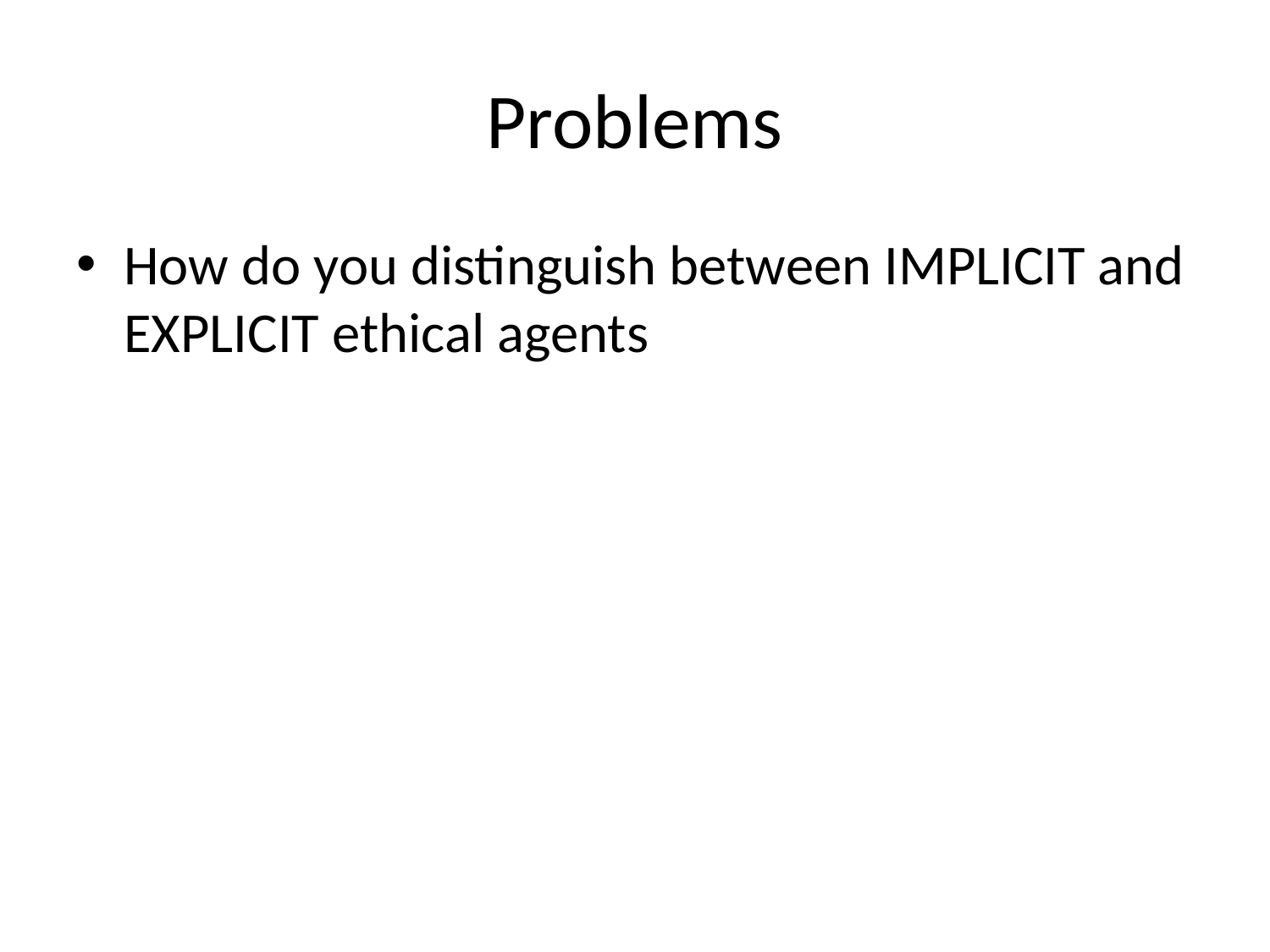

# Problems
How do you distinguish between IMPLICIT and EXPLICIT ethical agents